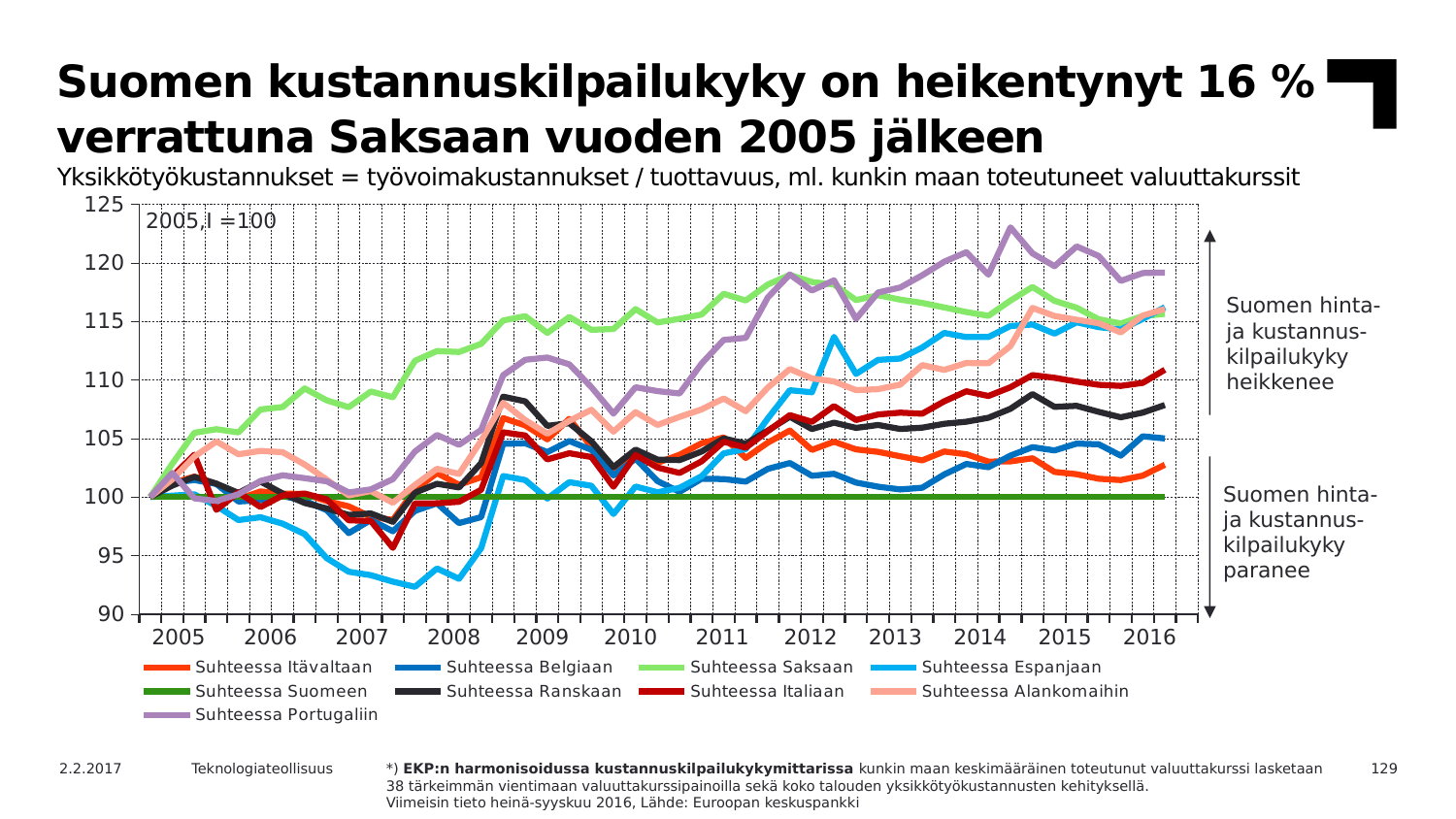

Suomen kustannuskilpailukyky on heikentynyt 16 % verrattuna Saksaan vuoden 2005 jälkeen
Yksikkötyökustannukset = työvoimakustannukset / tuottavuus, ml. kunkin maan toteutuneet valuuttakurssit

### Chart

| Category | Suhteessa Itävaltaan | Suhteessa Belgiaan | Suhteessa Saksaan | Suhteessa Espanjaan | Suhteessa Suomeen | Suhteessa Ranskaan | Suhteessa Italiaan | Suhteessa Alankomaihin | Suhteessa Portugaliin |
|---|---|---|---|---|---|---|---|---|---|
| 2005,I | 100.0 | 100.0 | 100.0 | 100.0 | 100.0 | 100.0 | 100.0 | 100.0 | 100.0 |
|  | 101.199 | 101.215 | 102.8433 | 100.1172 | 100.0 | 100.9781 | 101.7639 | 101.5074 | 102.0525 |
|  | 101.7406 | 101.4463 | 105.4906 | 100.2282 | 100.0 | 101.7168 | 103.6097 | 103.4539 | 99.8866 |
|  | 101.1295 | 101.1138 | 105.7905 | 99.23932 | 100.0 | 101.1386 | 98.90145 | 104.7504 | 99.66366 |
| 2006,I | 99.83133 | 99.61871 | 105.5175 | 98.03256 | 100.0 | 100.3477 | 100.39 | 103.6483 | 100.2352 |
|  | 100.4741 | 99.72531 | 107.4824 | 98.26952 | 100.0 | 101.3189 | 99.14034 | 103.9359 | 101.3718 |
|  | 100.2908 | 100.0836 | 107.6853 | 97.72452 | 100.0 | 100.301 | 100.1287 | 103.8242 | 101.8536 |
|  | 100.2522 | 99.68514 | 109.2769 | 96.83504 | 100.0 | 99.49089 | 100.2936 | 102.7719 | 101.6066 |
| 2007,I | 99.65404 | 98.87818 | 108.2563 | 94.77566 | 100.0 | 99.02457 | 99.80258 | 101.4857 | 101.3377 |
|  | 99.20337 | 96.914 | 107.6772 | 93.62046 | 100.0 | 98.46814 | 98.01384 | 100.137 | 100.3874 |
|  | 98.30399 | 98.03891 | 109.0139 | 93.3242 | 100.0 | 98.59412 | 97.95203 | 100.5079 | 100.6474 |
|  | 98.04743 | 97.07841 | 108.5298 | 92.77116 | 100.0 | 97.88114 | 95.65739 | 99.51062 | 101.5233 |
| 2008,I | 100.6164 | 98.8158 | 111.6322 | 92.33249 | 100.0 | 100.3641 | 99.45579 | 101.0282 | 103.8821 |
|  | 102.0448 | 99.46314 | 112.4675 | 93.89717 | 100.0 | 101.1292 | 99.4674 | 102.4046 | 105.3037 |
|  | 101.0398 | 97.77193 | 112.3906 | 93.01428 | 100.0 | 100.8142 | 99.59067 | 101.9773 | 104.4636 |
|  | 101.6936 | 98.28162 | 113.0851 | 95.62252 | 100.0 | 102.8913 | 100.6136 | 104.7967 | 105.7303 |
| 2009,I | 106.7373 | 104.5468 | 115.0773 | 101.7899 | 100.0 | 108.5728 | 105.53 | 108.0503 | 110.405 |
|  | 106.1217 | 104.5945 | 115.4462 | 101.4476 | 100.0 | 108.1717 | 105.2576 | 106.5698 | 111.7217 |
|  | 104.9324 | 103.8312 | 114.0174 | 99.86617 | 100.0 | 106.0825 | 103.2065 | 105.4075 | 111.9156 |
|  | 106.6765 | 104.7866 | 115.3766 | 101.2648 | 100.0 | 106.305 | 103.7381 | 106.509 | 111.3297 |
| 2010,I | 104.2944 | 104.0354 | 114.2811 | 100.9564 | 100.0 | 104.7611 | 103.4143 | 107.4502 | 109.3845 |
|  | 102.0043 | 101.8447 | 114.3521 | 98.55153 | 100.0 | 102.5523 | 100.8724 | 105.5887 | 107.1254 |
|  | 103.8478 | 103.272 | 116.0479 | 100.8943 | 100.0 | 104.052 | 103.5872 | 107.2526 | 109.374 |
|  | 102.9186 | 101.3607 | 114.9071 | 100.4034 | 100.0 | 103.192 | 102.5131 | 106.1571 | 109.0456 |
| 2011,I | 103.6046 | 100.4409 | 115.219 | 100.7798 | 100.0 | 103.1496 | 102.0531 | 106.8453 | 108.8472 |
|  | 104.595 | 101.5574 | 115.5902 | 101.7756 | 100.0 | 103.8825 | 103.0453 | 107.4866 | 111.3977 |
|  | 105.0933 | 101.5305 | 117.3554 | 103.7251 | 100.0 | 105.0057 | 104.7261 | 108.4211 | 113.4136 |
|  | 103.3345 | 101.3128 | 116.7833 | 104.0977 | 100.0 | 104.5575 | 104.2161 | 107.3309 | 113.5961 |
| 2012,I | 104.6472 | 102.4028 | 118.1452 | 106.71 | 100.0 | 105.6737 | 105.6257 | 109.3507 | 117.0462 |
|  | 105.6795 | 102.899 | 118.9691 | 109.1211 | 100.0 | 106.8572 | 106.9949 | 110.93 | 119.003 |
|  | 104.0238 | 101.8145 | 118.3603 | 108.9504 | 100.0 | 105.8054 | 106.4221 | 110.1306 | 117.6334 |
|  | 104.7264 | 101.9808 | 118.1468 | 113.6738 | 100.0 | 106.3483 | 107.7635 | 109.875 | 118.5081 |
| 2013,I | 104.0704 | 101.23 | 116.8231 | 110.5158 | 100.0 | 105.9044 | 106.5825 | 109.1306 | 115.2125 |
|  | 103.8565 | 100.88 | 117.2304 | 111.7148 | 100.0 | 106.1535 | 107.0485 | 109.2112 | 117.4675 |
|  | 103.4755 | 100.6467 | 116.8612 | 111.8275 | 100.0 | 105.8103 | 107.2048 | 109.5979 | 117.893 |
|  | 103.1285 | 100.7894 | 116.5747 | 112.7718 | 100.0 | 105.9264 | 107.1203 | 111.2666 | 118.9365 |
| 2014,I | 103.8853 | 101.9282 | 116.1888 | 114.011 | 100.0 | 106.259 | 108.1745 | 110.8556 | 120.1001 |
|  | 103.648 | 102.8225 | 115.8005 | 113.6624 | 100.0 | 106.4329 | 109.0322 | 111.45 | 120.909 |
|  | 103.0251 | 102.5415 | 115.478 | 113.668 | 100.0 | 106.7687 | 108.6315 | 111.4262 | 118.9873 |
|  | 103.0446 | 103.5349 | 116.7787 | 114.6049 | 100.0 | 107.5386 | 109.3784 | 112.894 | 123.025 |
| 2015,I | 103.3084 | 104.2588 | 117.9358 | 114.7324 | 100.0 | 108.7927 | 110.4127 | 116.1482 | 120.8039 |
|  | 102.1429 | 103.9841 | 116.7518 | 113.956 | 100.0 | 107.7017 | 110.183 | 115.4586 | 119.7113 |
|  | 101.944 | 104.5634 | 116.164 | 114.9252 | 100.0 | 107.7864 | 109.8572 | 115.1379 | 121.3994 |
|  | 101.5597 | 104.5075 | 115.1807 | 114.5077 | 100.0 | 107.2772 | 109.5854 | 114.8442 | 120.5818 |
| 2016,I | 101.448 | 103.5317 | 114.8221 | 114.3059 | 100.0 | 106.8111 | 109.49 | 114.0575 | 118.4567 |
2005,I =100

Suomen hinta-
ja kustannus-
kilpailukyky
heikkenee

Suomen hinta-
ja kustannus-
kilpailukyky
paranee
| 2005 | 2006 | 2007 | 2008 | 2009 | 2010 | 2011 | 2012 | 2013 | 2014 | 2015 | 2016 |
| --- | --- | --- | --- | --- | --- | --- | --- | --- | --- | --- | --- |
*) EKP:n harmonisoidussa kustannuskilpailukykymittarissa kunkin maan keskimääräinen toteutunut valuuttakurssi lasketaan 38 tärkeimmän vientimaan valuuttakurssipainoilla sekä koko talouden yksikkötyökustannusten kehityksellä.
Viimeisin tieto heinä-syyskuu 2016, Lähde: Euroopan keskuspankki

2.2.2017
Teknologiateollisuus
129